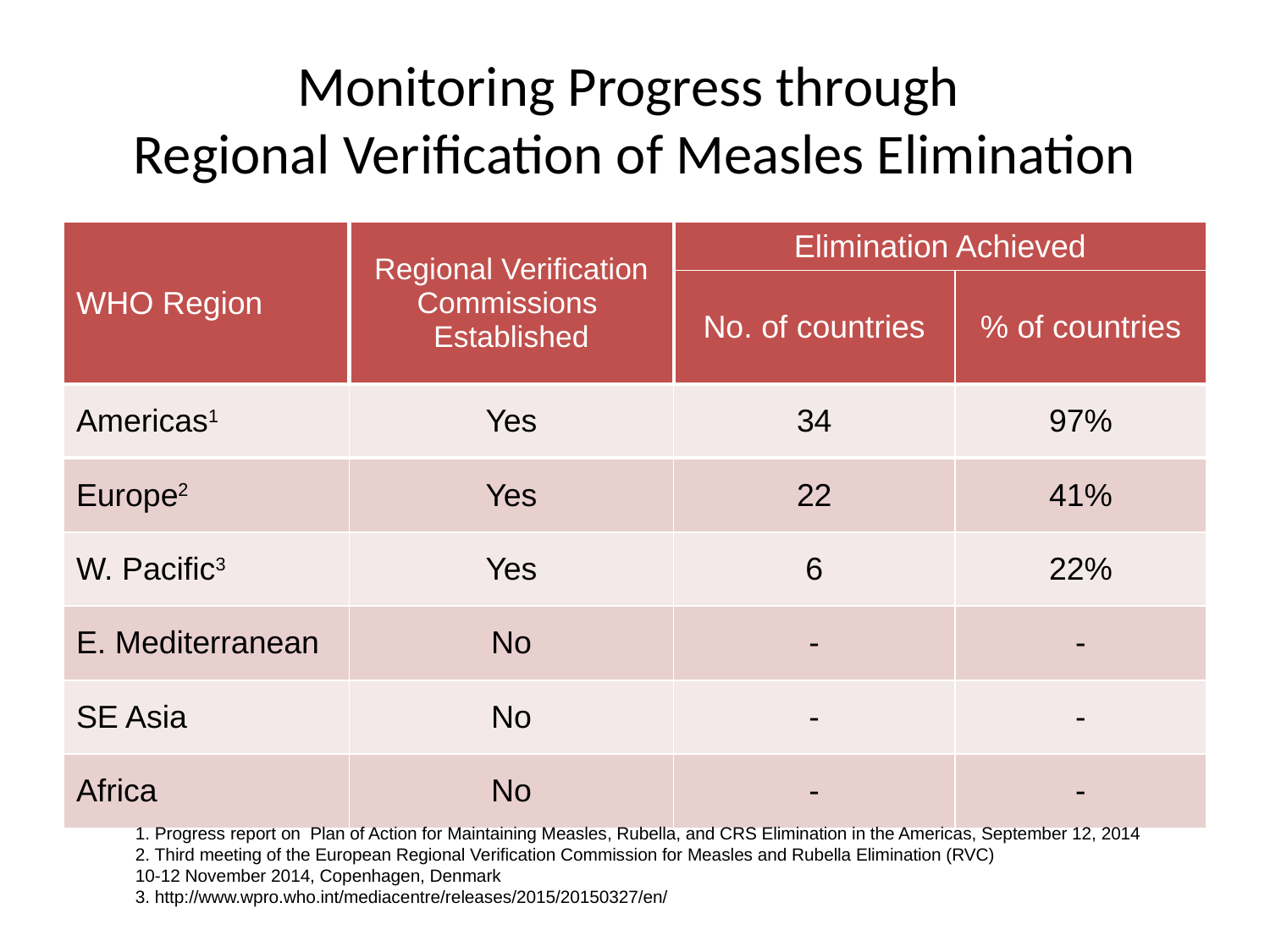

# Monitoring Progress through Regional Verification of Measles Elimination
| WHO Region | Regional Verification Commissions Established | Elimination Achieved |  |
| --- | --- | --- | --- |
|  |  | No. of countries | % of countries |
| Americas1 | Yes | 34 | 97% |
| Europe2 | Yes | 22 | 41% |
| W. Pacific3 | Yes | 6 | 22% |
| E. Mediterranean | No | - | - |
| SE Asia | No | - | - |
| Africa | No | - | - |
1. Progress report on  Plan of Action for Maintaining Measles, Rubella, and CRS Elimination in the Americas, September 12, 2014
2. Third meeting of the European Regional Verification Commission for Measles and Rubella Elimination (RVC)
10-12 November 2014, Copenhagen, Denmark
3. http://www.wpro.who.int/mediacentre/releases/2015/20150327/en/